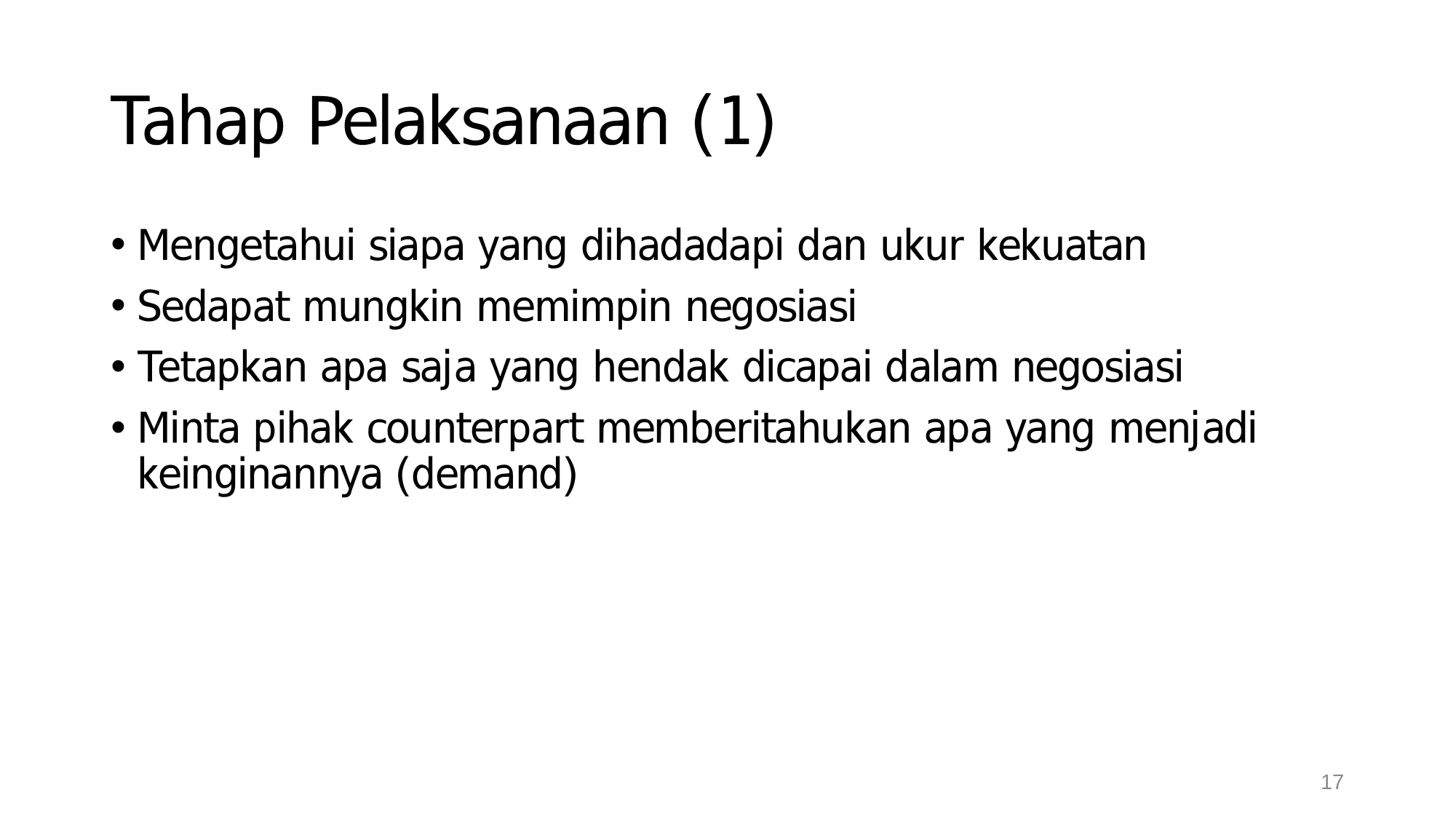

# Tahap Pelaksanaan (1)
Mengetahui siapa yang dihadadapi dan ukur kekuatan
Sedapat mungkin memimpin negosiasi
Tetapkan apa saja yang hendak dicapai dalam negosiasi
Minta pihak counterpart memberitahukan apa yang menjadi keinginannya (demand)

17